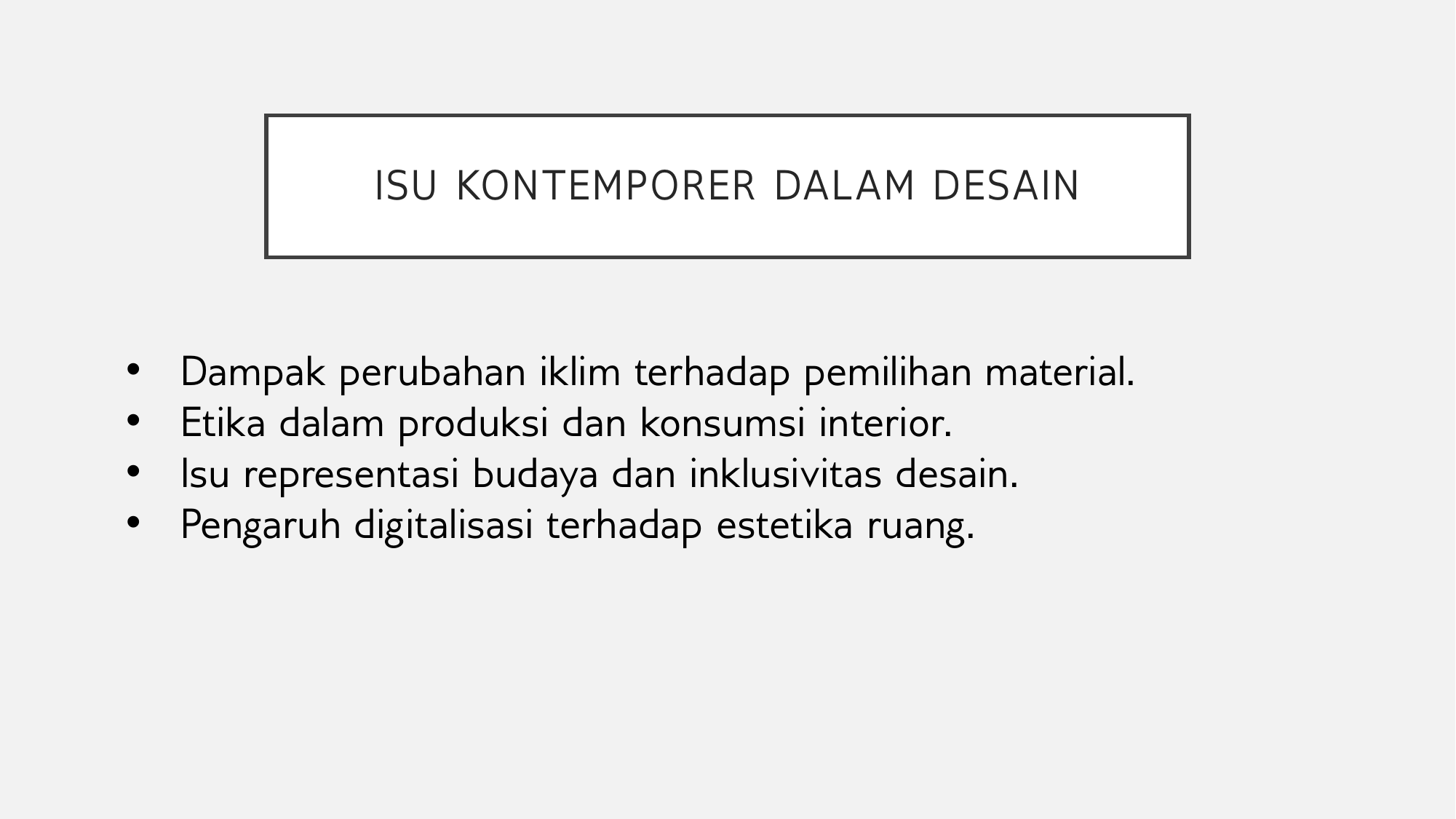

# Isu Kontemporer dalam Desain
Dampak perubahan iklim terhadap pemilihan material.
Etika dalam produksi dan konsumsi interior.
Isu representasi budaya dan inklusivitas desain.
Pengaruh digitalisasi terhadap estetika ruang.